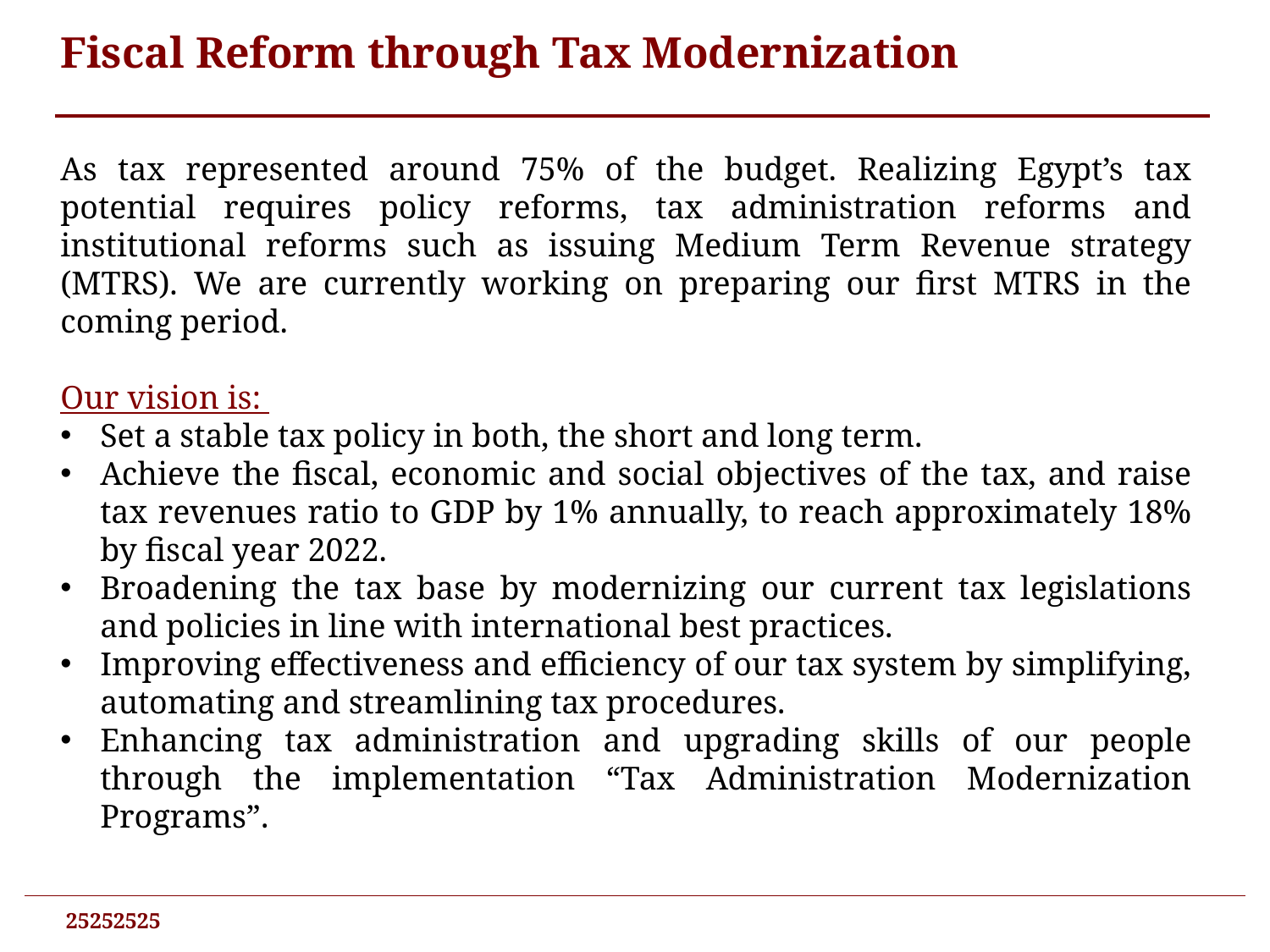

Fiscal Reform through Tax Modernization

As tax represented around 75% of the budget. Realizing Egypt’s tax potential requires policy reforms, tax administration reforms and institutional reforms such as issuing Medium Term Revenue strategy (MTRS). We are currently working on preparing our first MTRS in the coming period.

Our vision is:
Set a stable tax policy in both, the short and long term.
Achieve the fiscal, economic and social objectives of the tax, and raise tax revenues ratio to GDP by 1% annually, to reach approximately 18% by fiscal year 2022.
Broadening the tax base by modernizing our current tax legislations and policies in line with international best practices.
Improving effectiveness and efficiency of our tax system by simplifying, automating and streamlining tax procedures.
Enhancing tax administration and upgrading skills of our people through the implementation “Tax Administration Modernization Programs”.

25